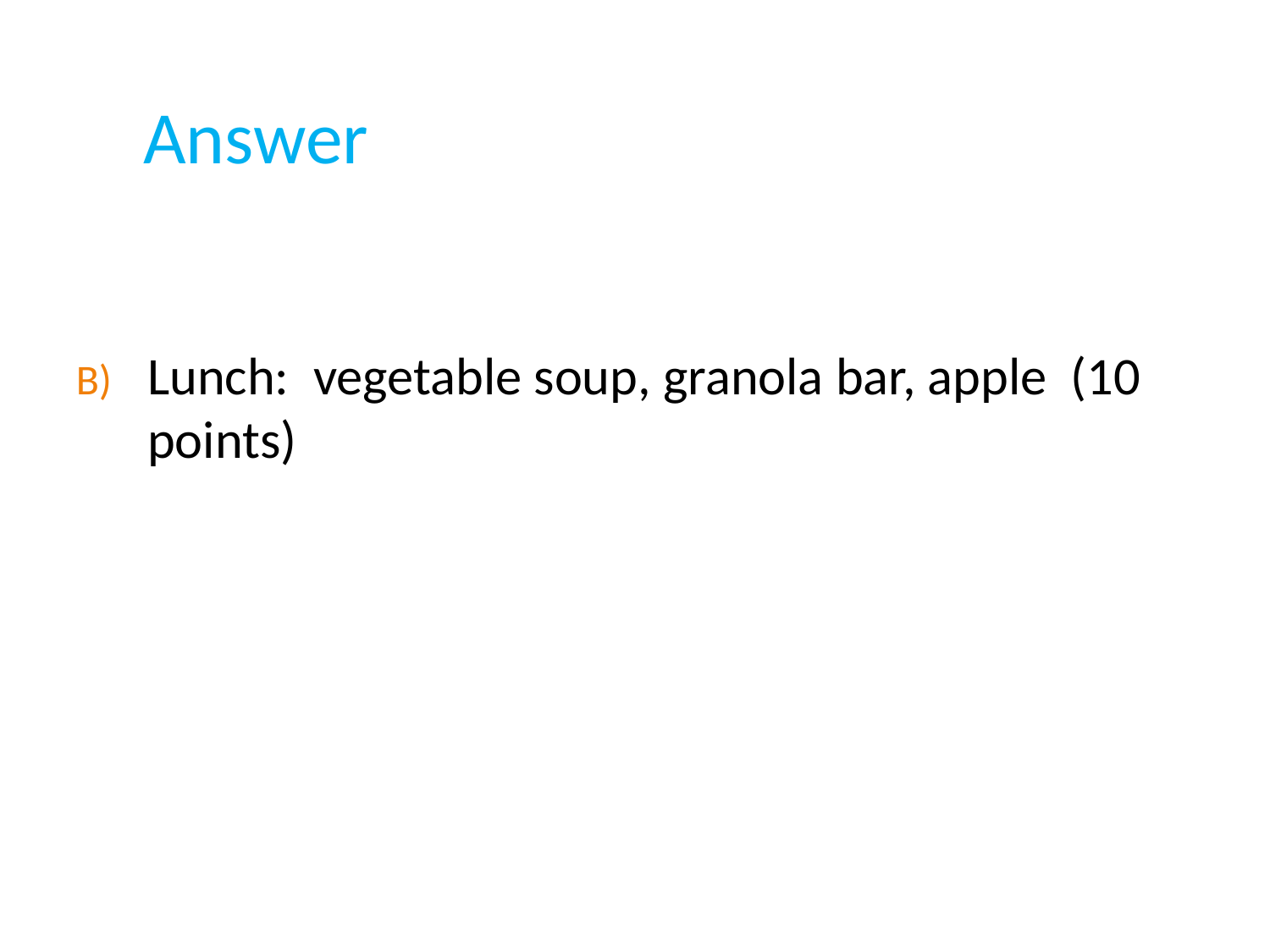

# Answer

Lunch:  vegetable soup, granola bar, apple  (10 points)